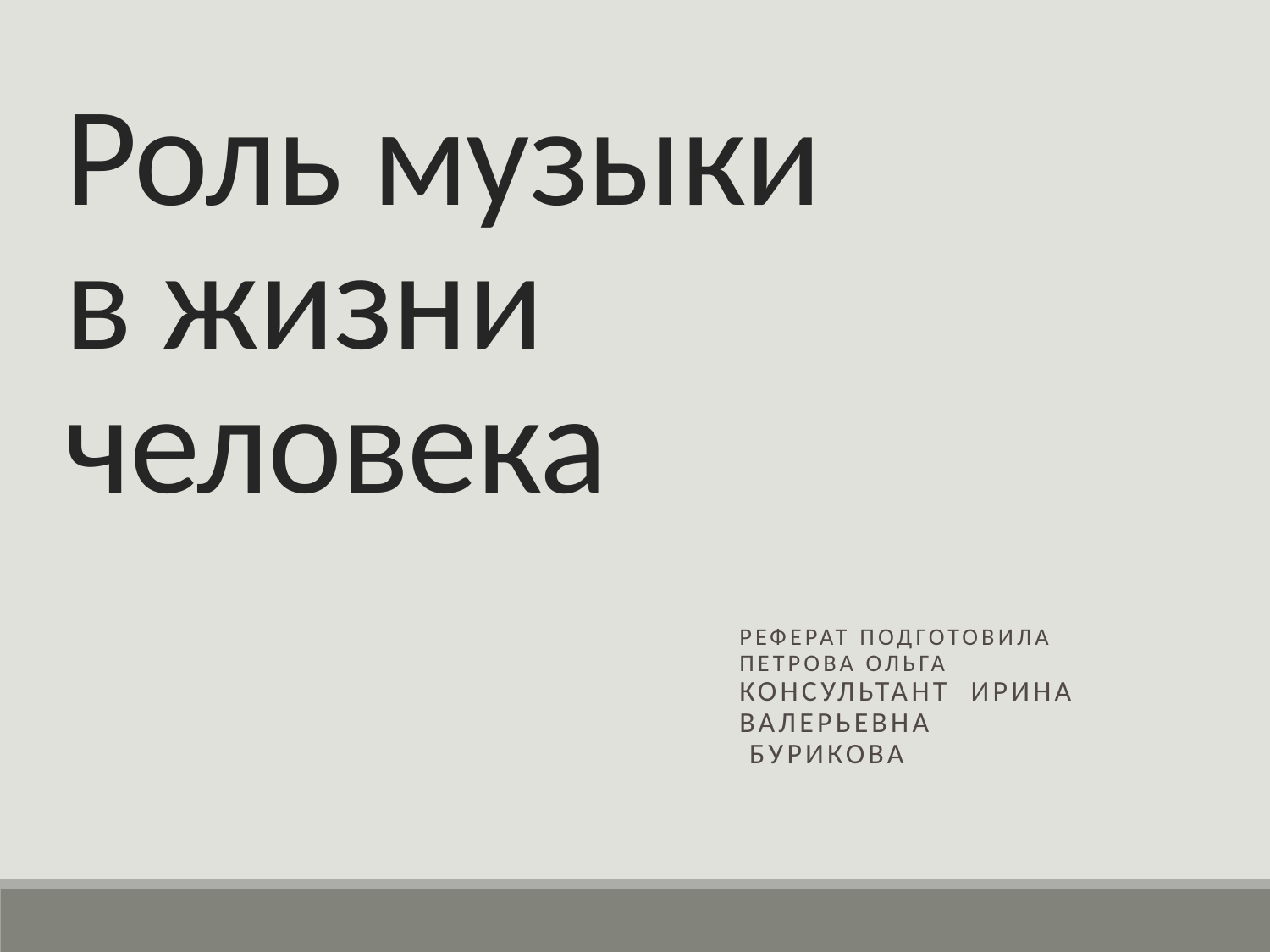

# Роль музыки в жизни  человека
Реферат подготовила Петрова ольга
консультант  Ирина валерьевна               бурикова